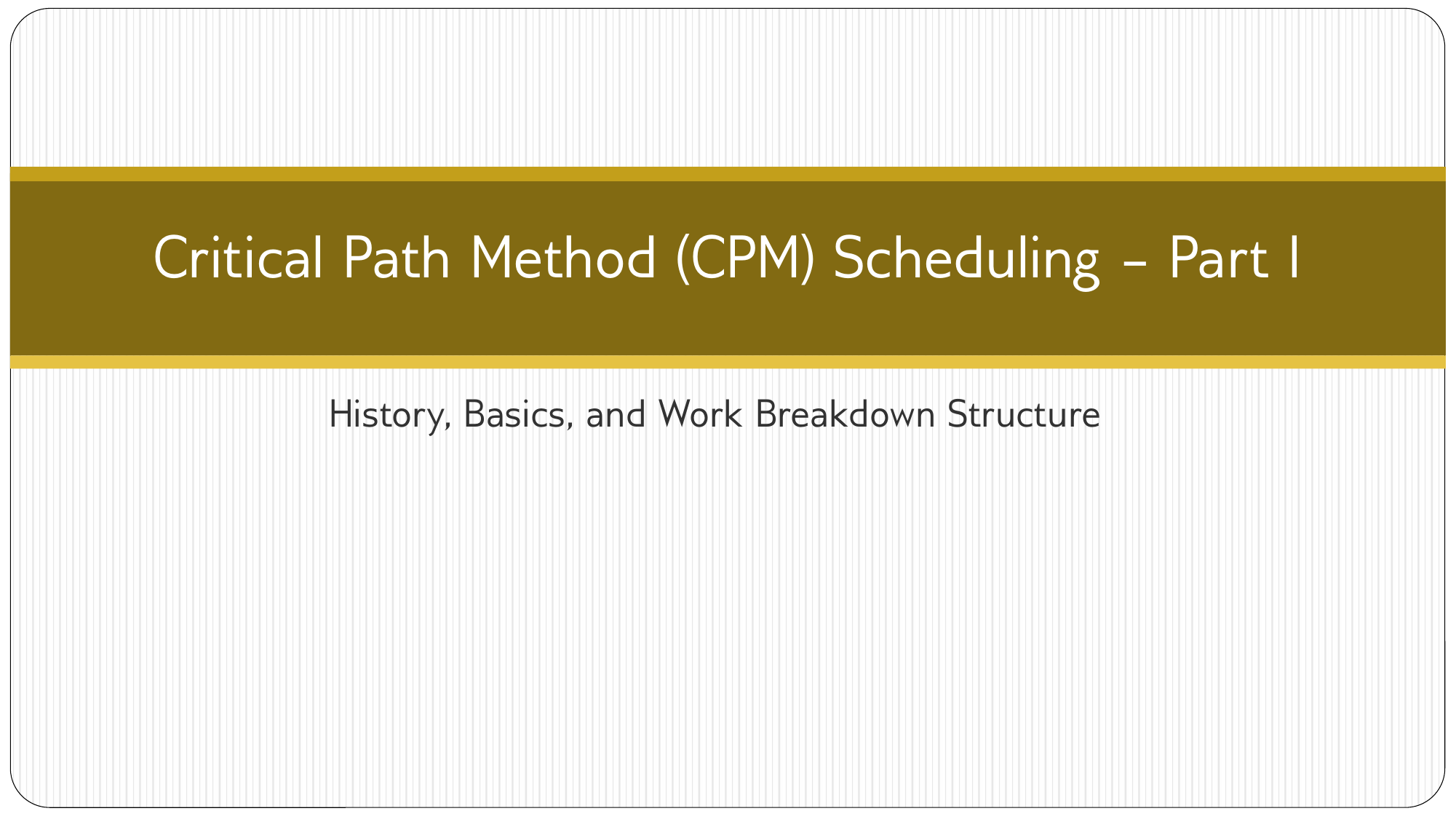

# Critical Path Method (CPM) Scheduling – Part I
History, Basics, and Work Breakdown Structure